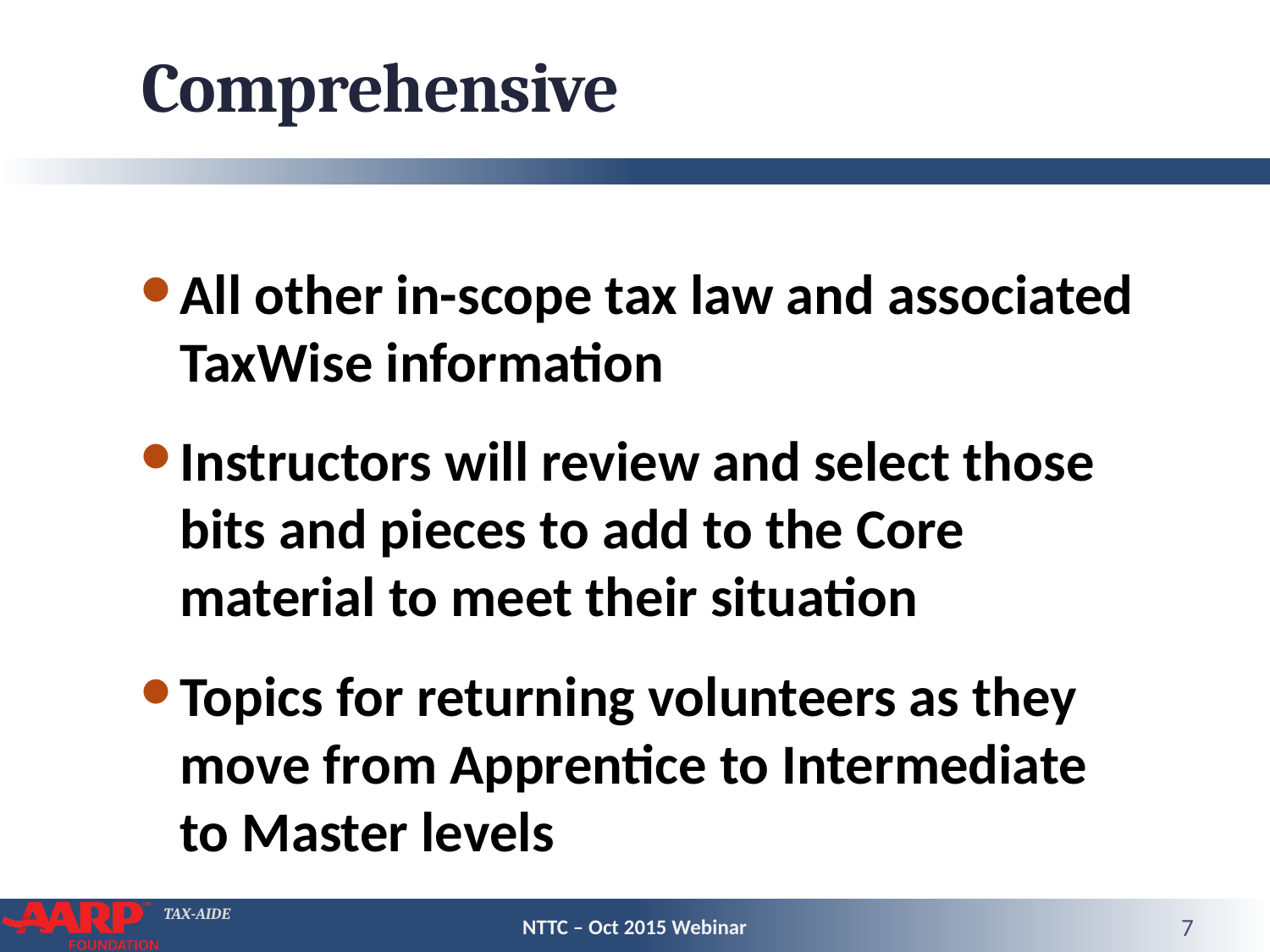

# Comprehensive
All other in-scope tax law and associated TaxWise information
Instructors will review and select those bits and pieces to add to the Core material to meet their situation
Topics for returning volunteers as they move from Apprentice to Intermediate to Master levels

NTTC – Oct 2015 Webinar
7